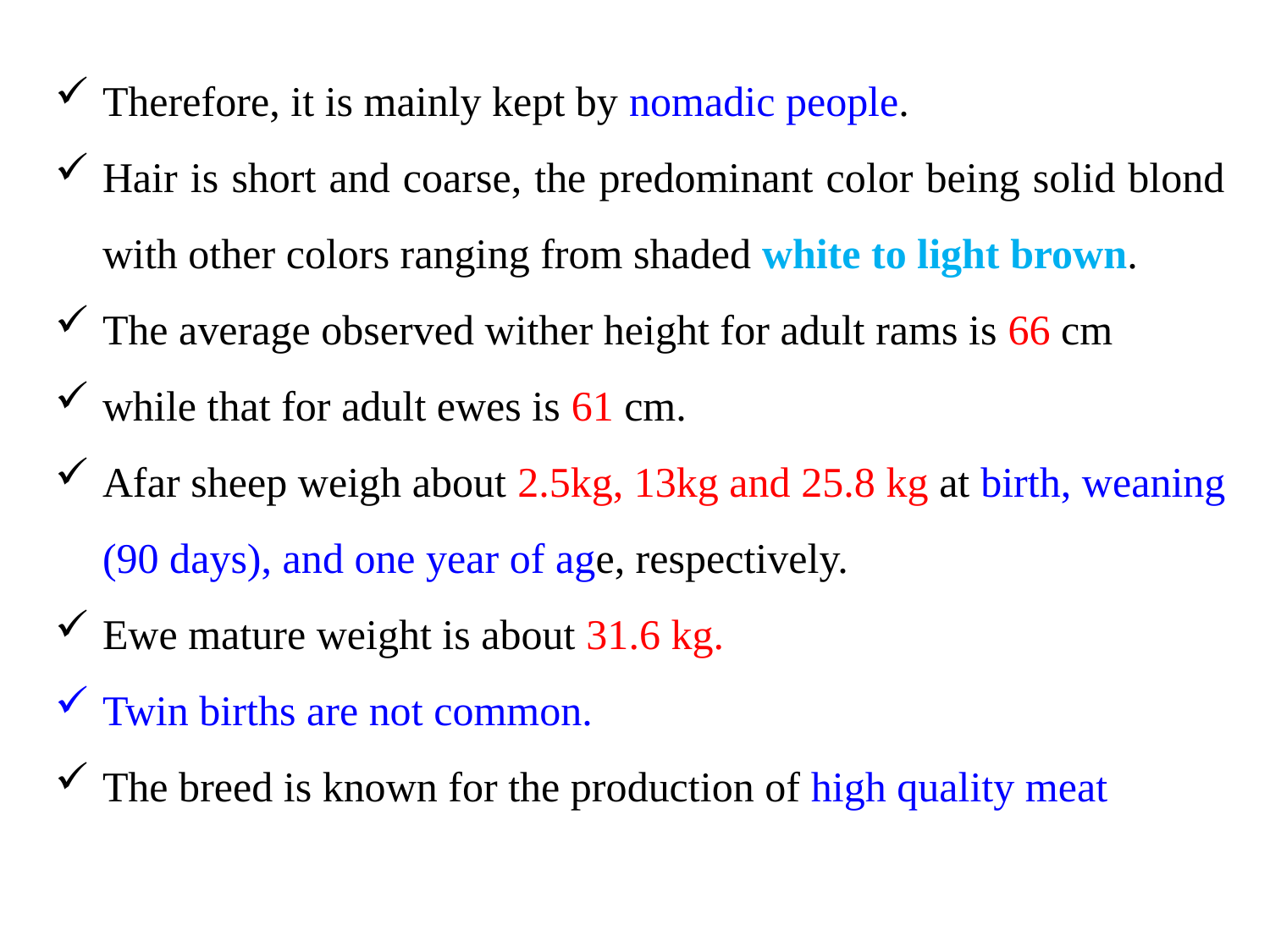

Therefore, it is mainly kept by nomadic people.
Hair is short and coarse, the predominant color being solid blond with other colors ranging from shaded white to light brown.
The average observed wither height for adult rams is 66 cm
while that for adult ewes is 61 cm.
Afar sheep weigh about 2.5kg, 13kg and 25.8 kg at birth, weaning (90 days), and one year of age, respectively.
Ewe mature weight is about 31.6 kg.
Twin births are not common.
The breed is known for the production of high quality meat